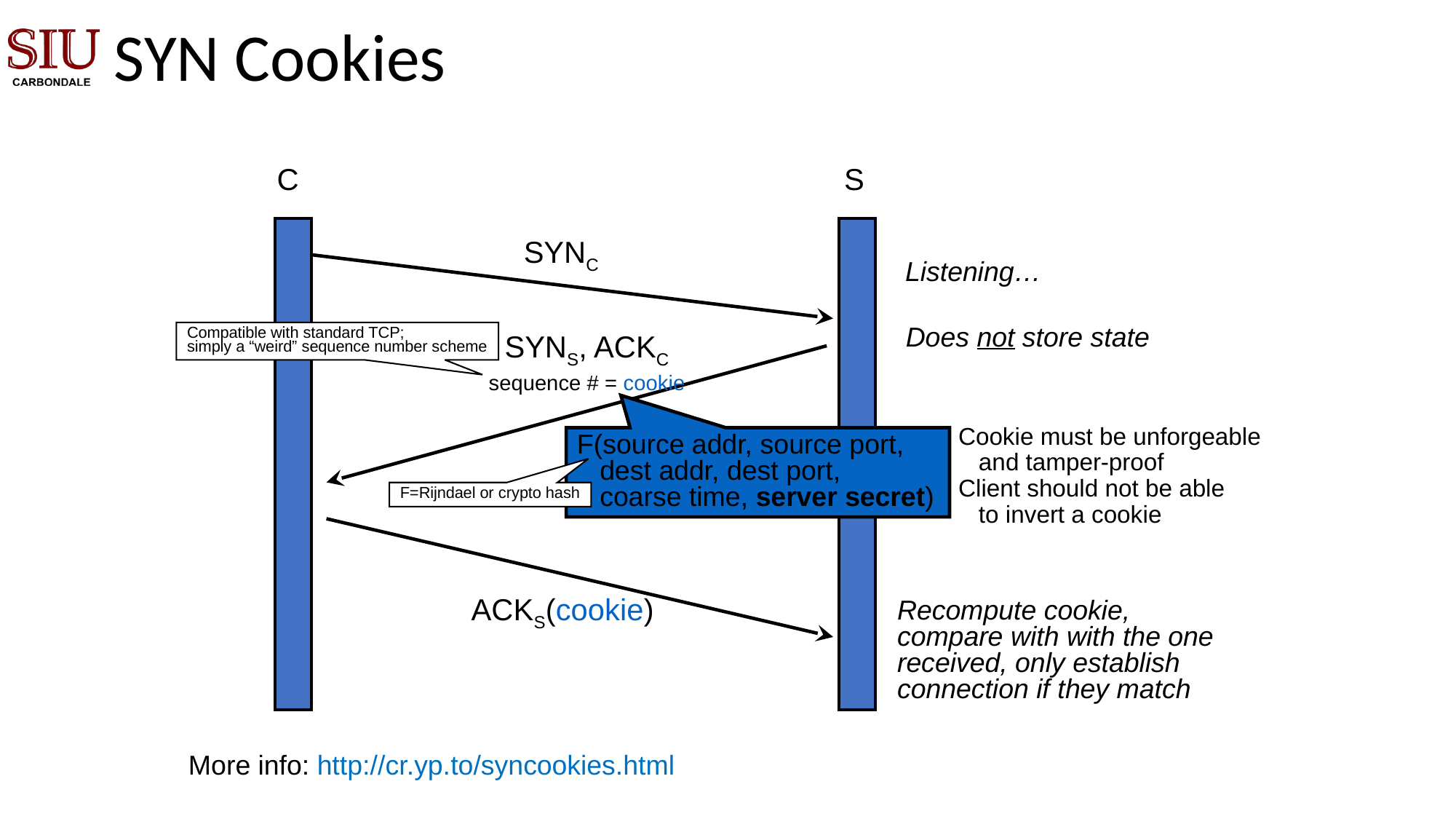

# SYN Cookies
C
S

SYNC
Listening…

Does not store state
SYNS, ACKC
sequence # = cookie
Compatible with standard TCP;
simply a “weird” sequence number scheme

Cookie must be unforgeable
   and tamper-proof
Client should not be able
   to invert a cookie
F(source addr, source port,
   dest addr, dest port,
   coarse time, server secret)
F=Rijndael or crypto hash

ACKS(cookie)
Recompute cookie,
compare with with the one
received, only establish
connection if they match
More info: http://cr.yp.to/syncookies.html